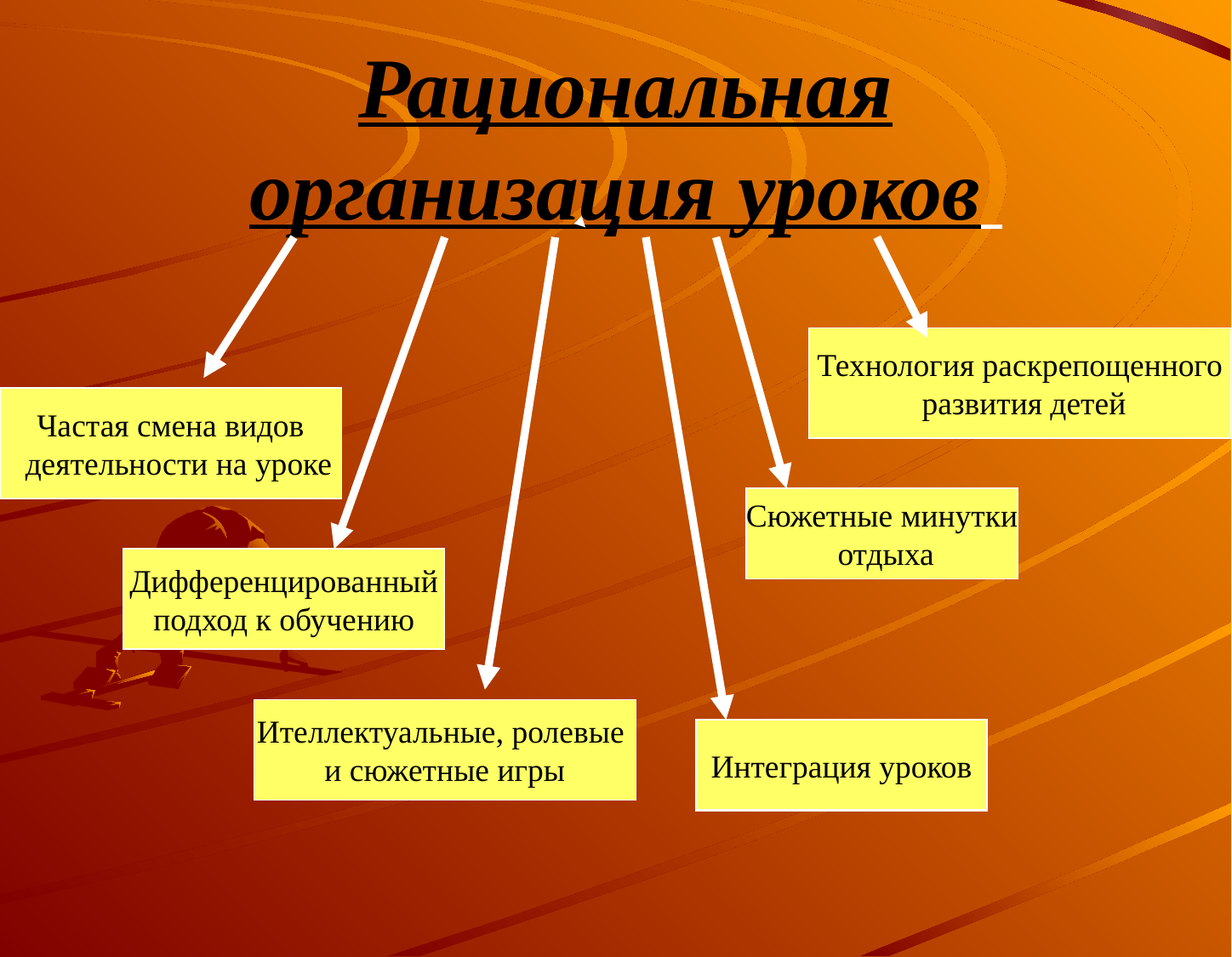

Рациональная организация уроков

Технология раскрепощенного
 развития детей
Частая смена видов
  деятельности на уроке
Сюжетные минутки
 отдыха
Дифференцированный
подход к обучению
Ителлектуальные, ролевые
и сюжетные игры
Интеграция уроков